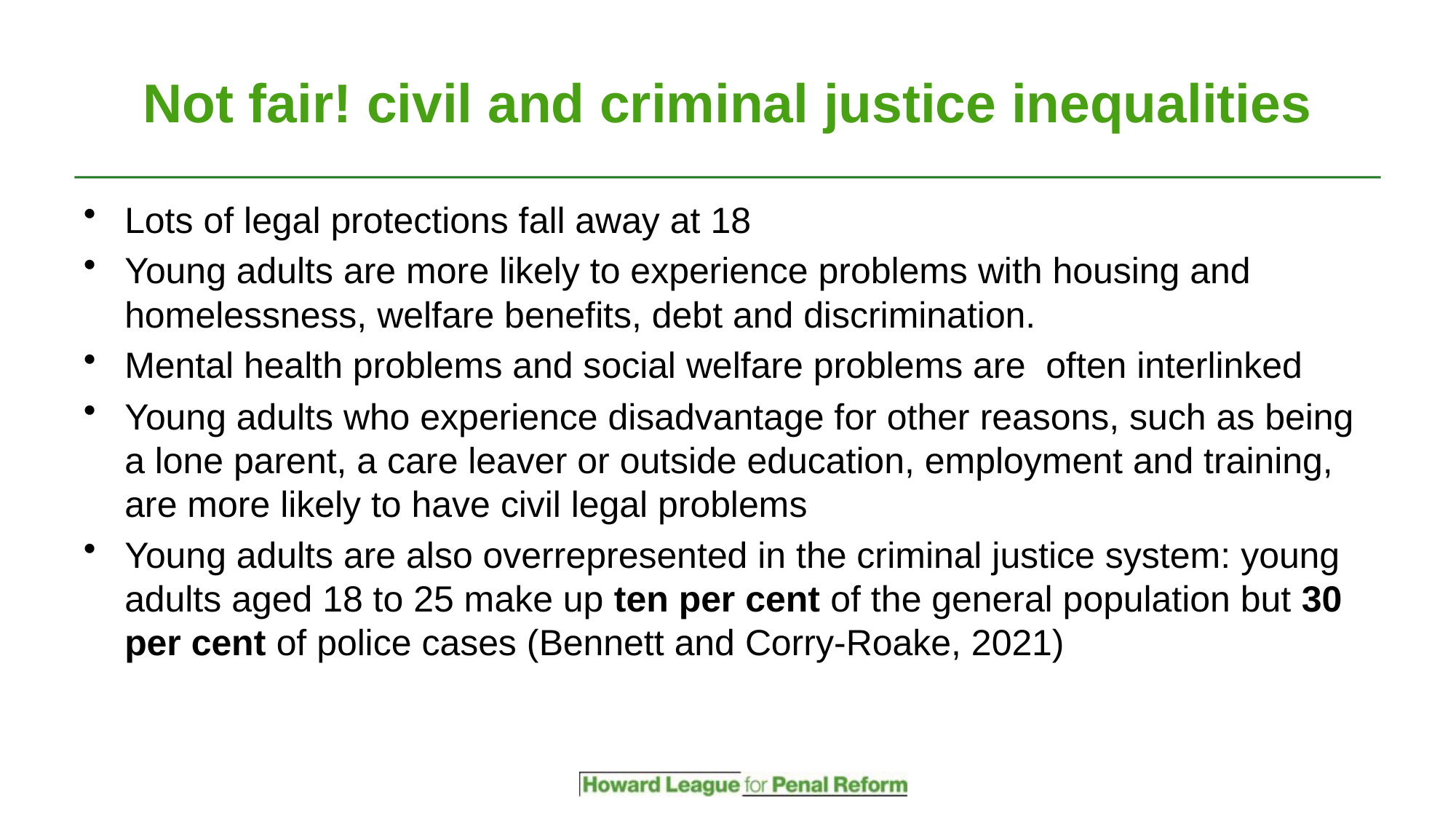

# Not fair! civil and criminal justice inequalities
Lots of legal protections fall away at 18
Young adults are more likely to experience problems with housing and homelessness, welfare benefits, debt and discrimination.
Mental health problems and social welfare problems are  often interlinked
Young adults who experience disadvantage for other reasons, such as being a lone parent, a care leaver or outside education, employment and training, are more likely to have civil legal problems
Young adults are also overrepresented in the criminal justice system: young adults aged 18 to 25 make up ten per cent of the general population but 30 per cent of police cases (Bennett and Corry-Roake, 2021)